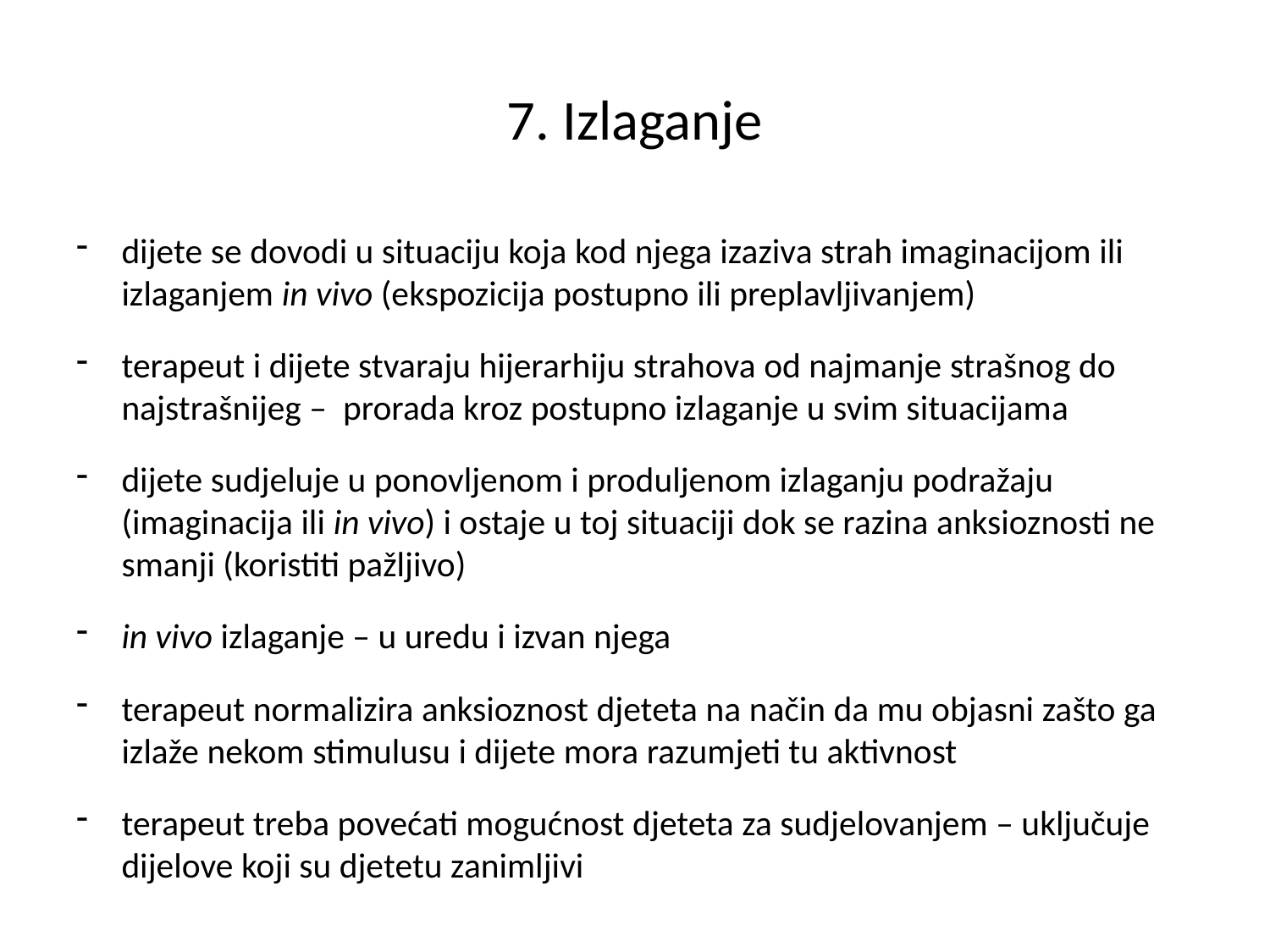

# 7. Izlaganje
dijete se dovodi u situaciju koja kod njega izaziva strah imaginacijom ili izlaganjem in vivo (ekspozicija postupno ili preplavljivanjem)
terapeut i dijete stvaraju hijerarhiju strahova od najmanje strašnog do najstrašnijeg –  prorada kroz postupno izlaganje u svim situacijama
dijete sudjeluje u ponovljenom i produljenom izlaganju podražaju  (imaginacija ili in vivo) i ostaje u toj situaciji dok se razina anksioznosti ne smanji (koristiti pažljivo)
in vivo izlaganje – u uredu i izvan njega
terapeut normalizira anksioznost djeteta na način da mu objasni zašto ga izlaže nekom stimulusu i dijete mora razumjeti tu aktivnost
terapeut treba povećati mogućnost djeteta za sudjelovanjem – uključuje dijelove koji su djetetu zanimljivi